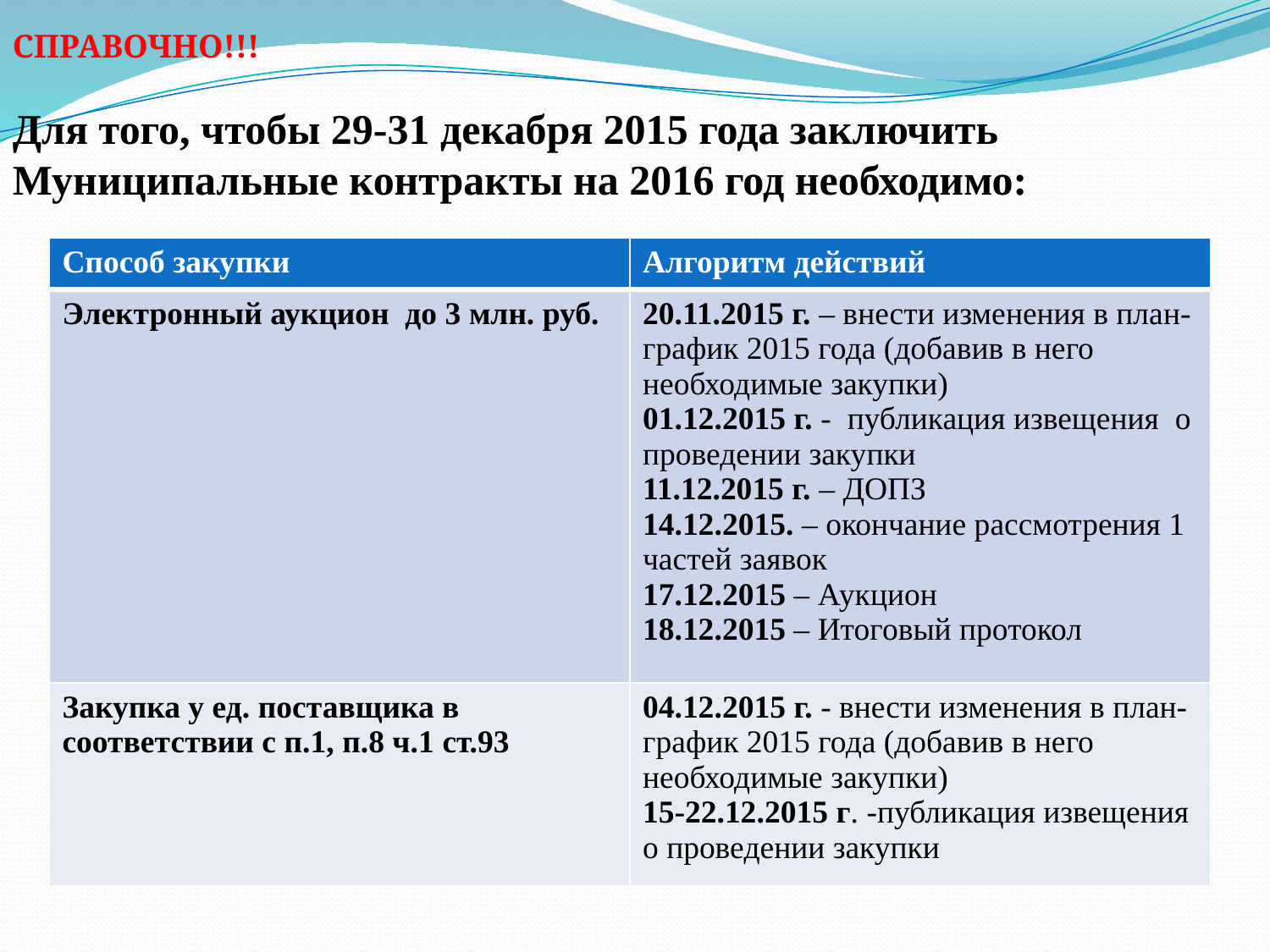

СПРАВОЧНО!!!

Для того, чтобы 29-31 декабря 2015 года заключить Муниципальные контракты на 2016 год необходимо:

| Способ закупки | Алгоритм действий |
| --- | --- |
| Электронный аукцион до 3 млн. руб. | 20.11.2015 г. – внести изменения в план-график 2015 года (добавив в него необходимые закупки) 01.12.2015 г. - публикация извещения о проведении закупки 11.12.2015 г. – ДОПЗ 14.12.2015. – окончание рассмотрения 1 частей заявок 17.12.2015 – Аукцион 18.12.2015 – Итоговый протокол |
| Закупка у ед. поставщика в соответствии с п.1, п.8 ч.1 ст.93 | 04.12.2015 г. - внести изменения в план-график 2015 года (добавив в него необходимые закупки) 15-22.12.2015 г. -публикация извещения о проведении закупки |